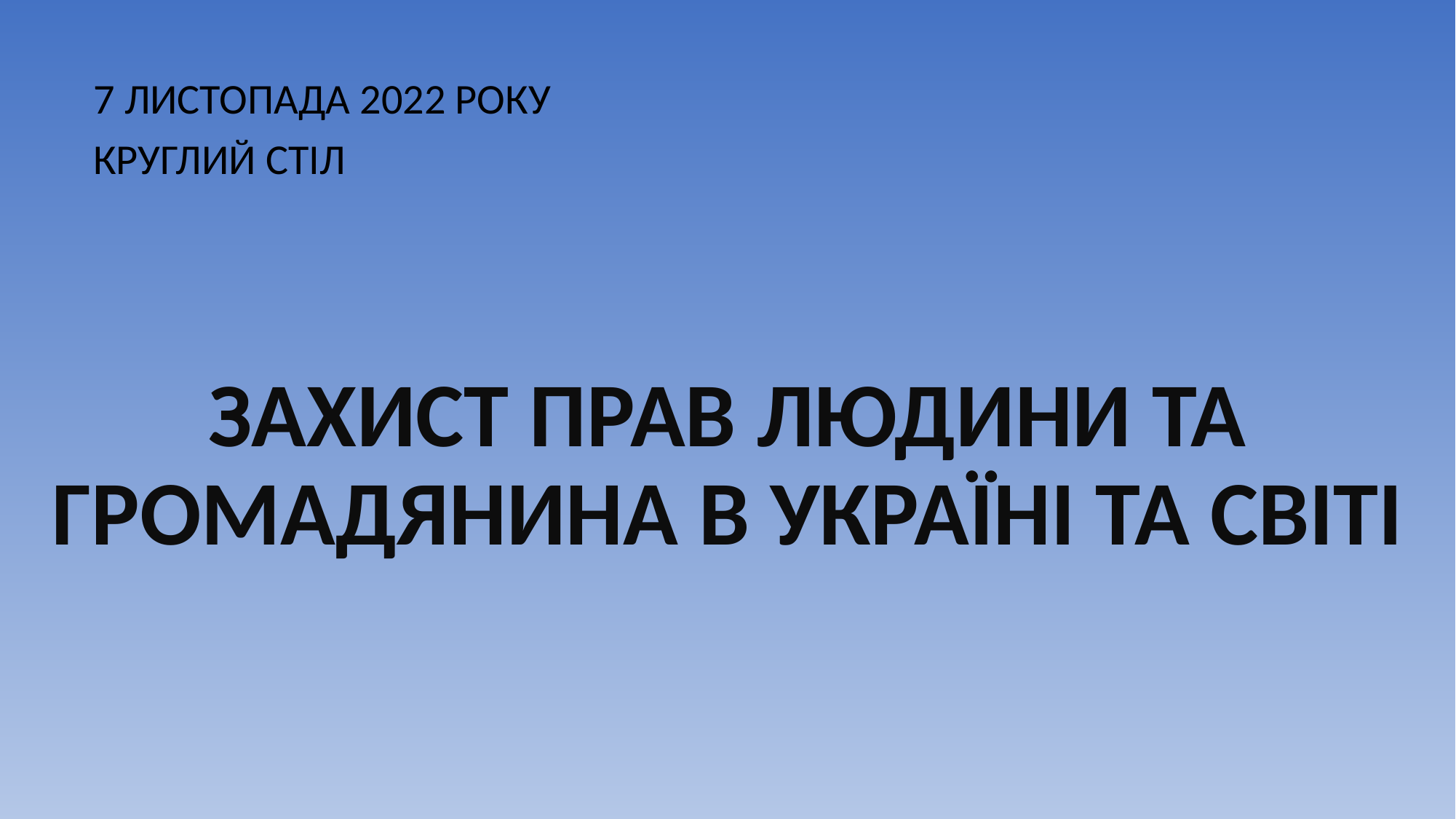

7 ЛИСТОПАДА 2022 РОКУ
КРУГЛИЙ СТІЛ
# ЗАХИСТ ПРАВ ЛЮДИНИ ТА ГРОМАДЯНИНА В УКРАЇНІ ТА СВІТІ